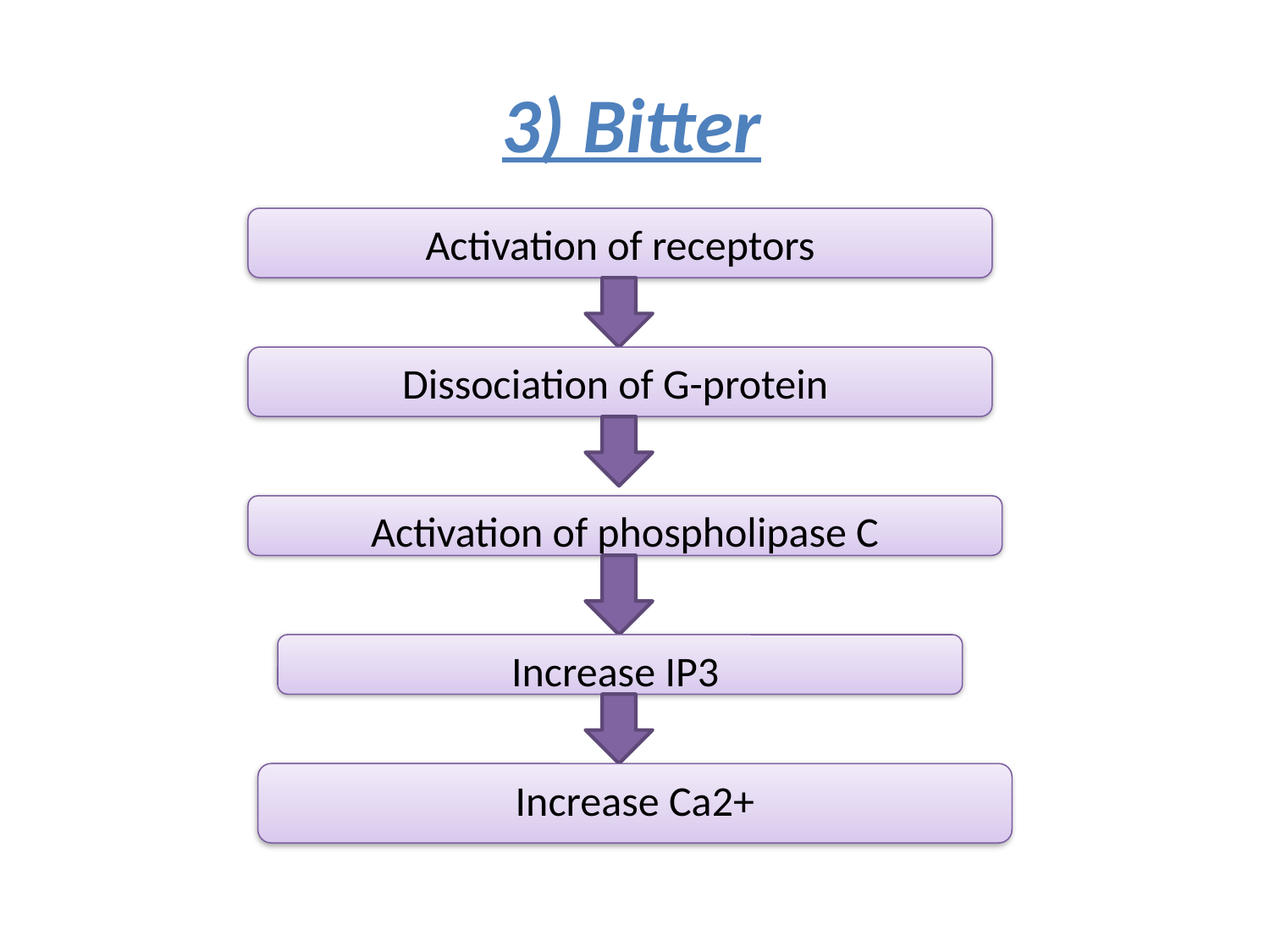

3) Bitter
Activation of receptors

Dissociation of G-protein

Activation of phospholipase C

Increase IP3

Increase Ca2+